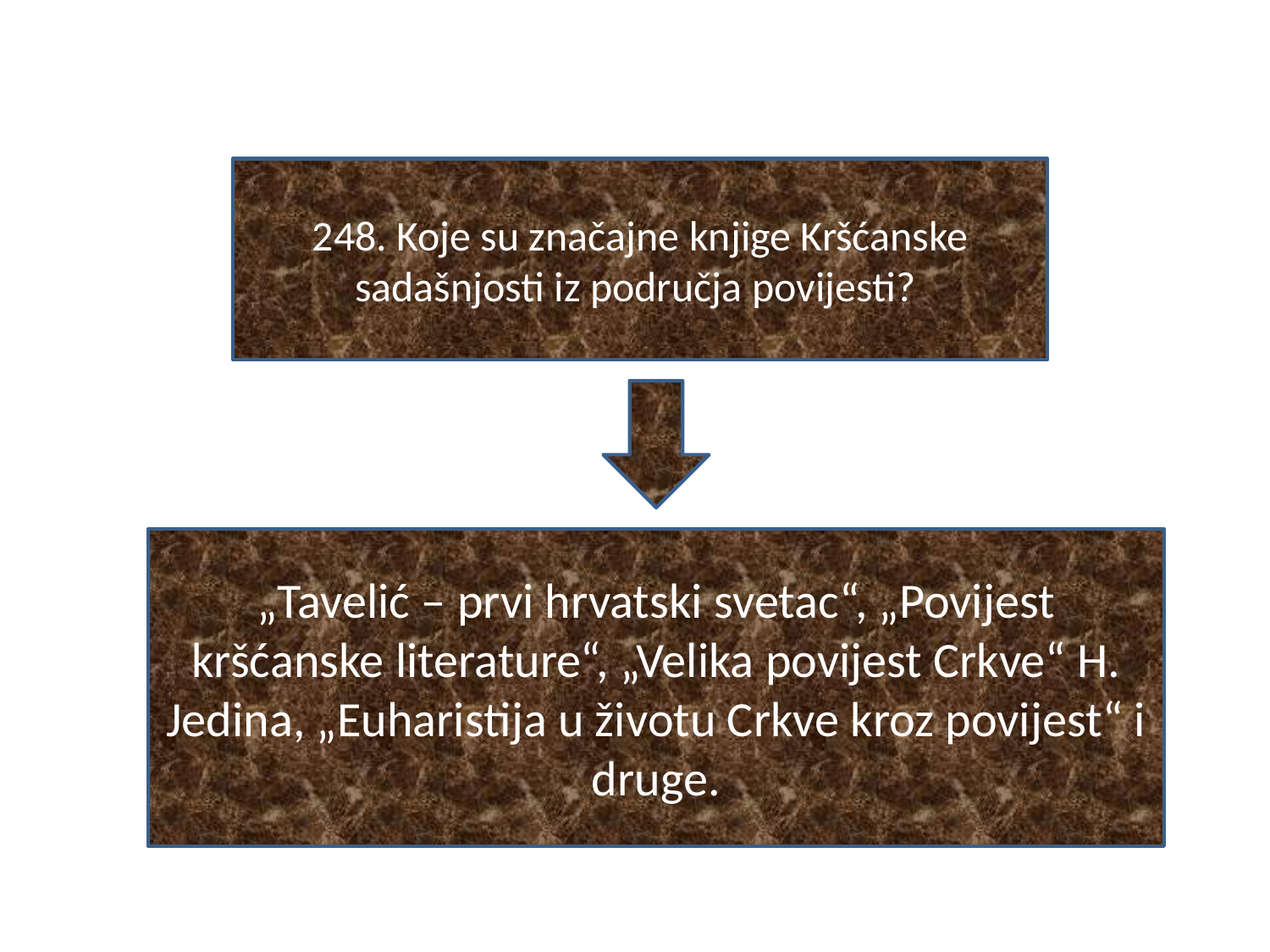

#
248. Koje su značajne knjige Kršćanske sadašnjosti iz područja povijesti?

„Tavelić – prvi hrvatski svetac“, „Povijest kršćanske literature“, „Velika povijest Crkve“ H. Jedina, „Euharistija u životu Crkve kroz povijest“ i druge.